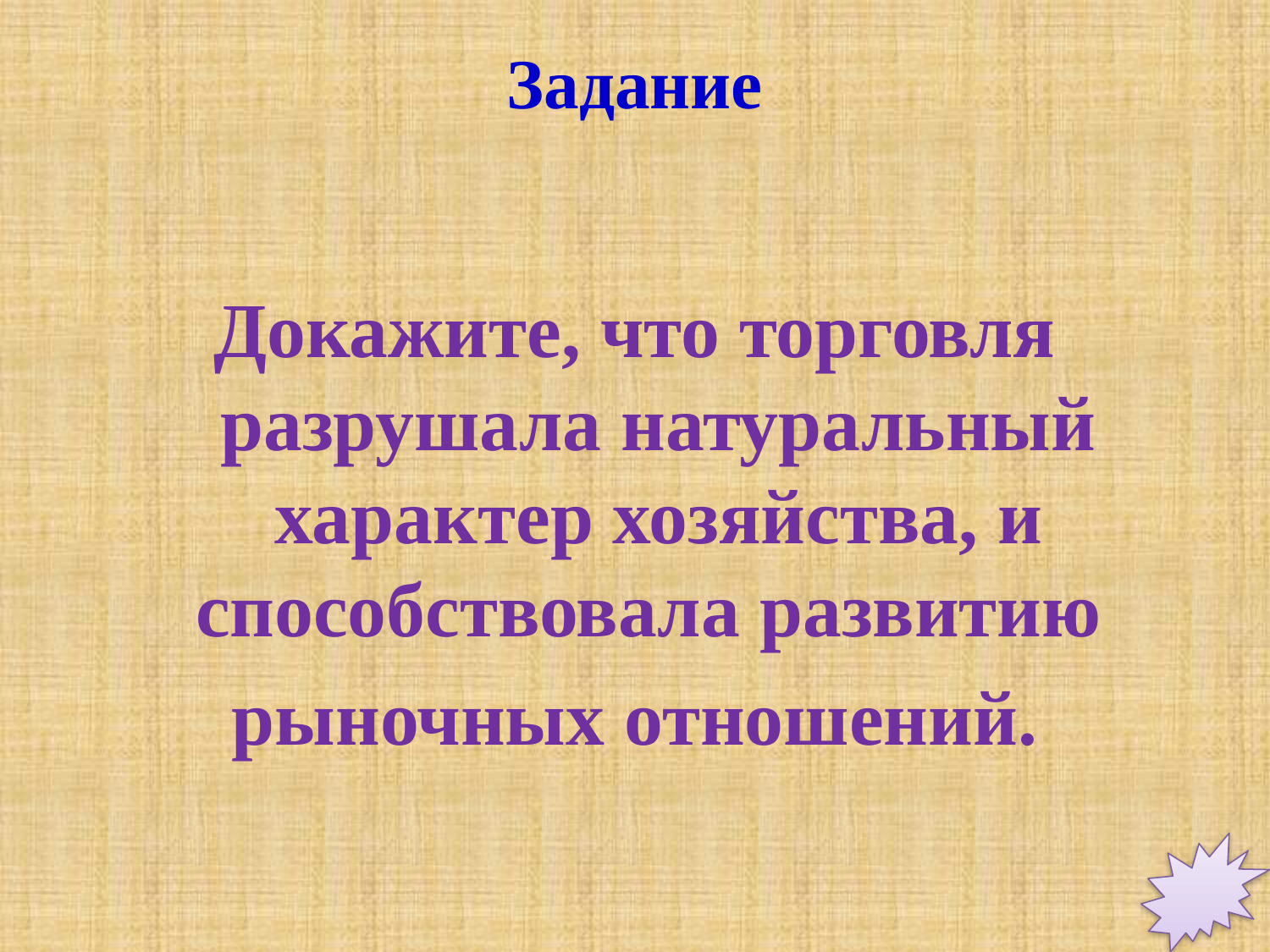

# Задание

Докажите, что торговля разрушала натуральный характер хозяйства, и способствовала развитию
рыночных отношений.